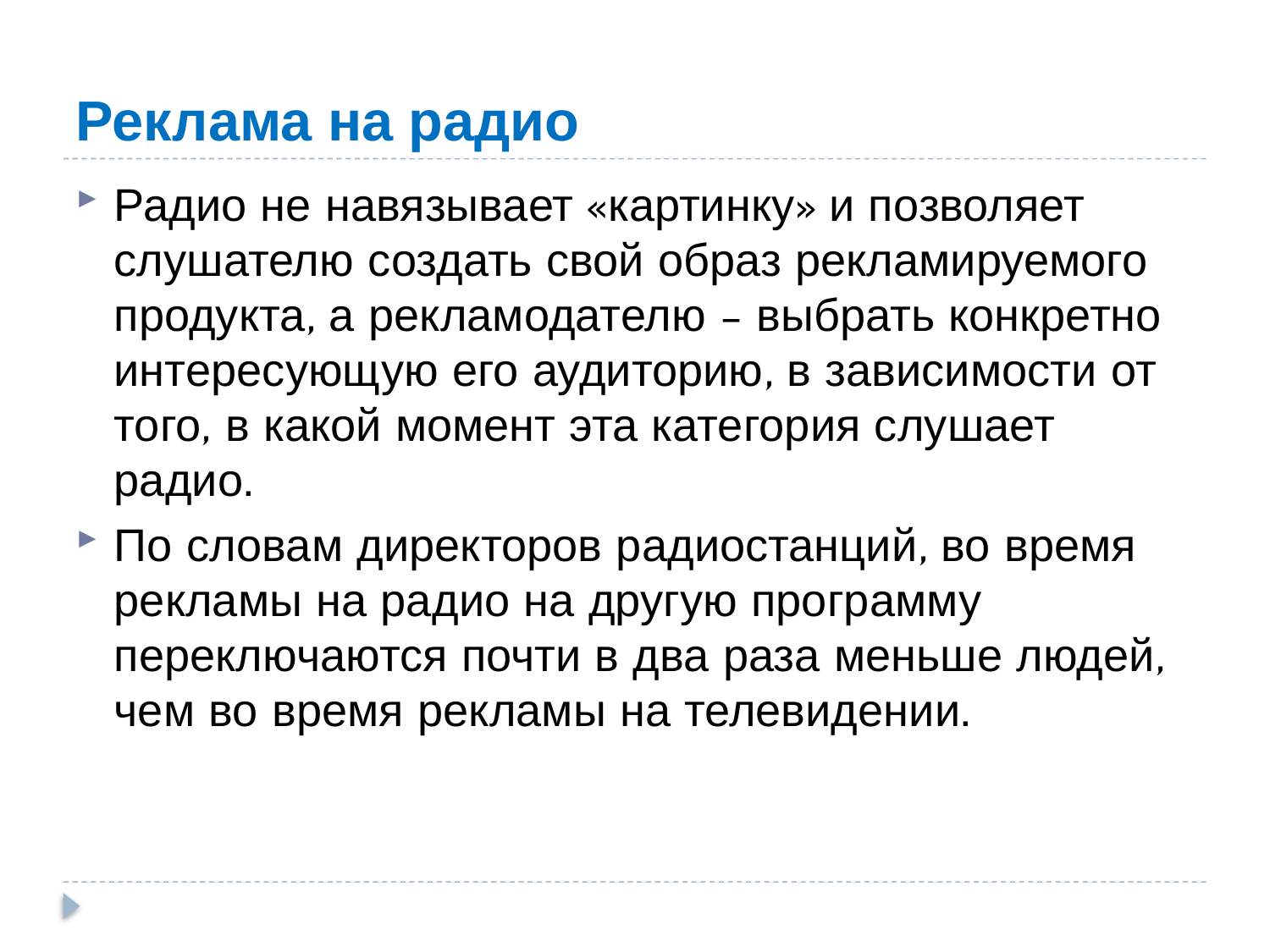

# Реклама на радио
Радио не навязывает «картинку» и позволяет слушателю создать свой образ рекламируемого продукта, а рекламодателю – выбрать конкретно интересующую его аудиторию, в зависимости от того, в какой момент эта категория слушает радио.
По словам директоров радиостанций, во время рекламы на радио на другую программу переключаются почти в два раза меньше людей, чем во время рекламы на телевидении.